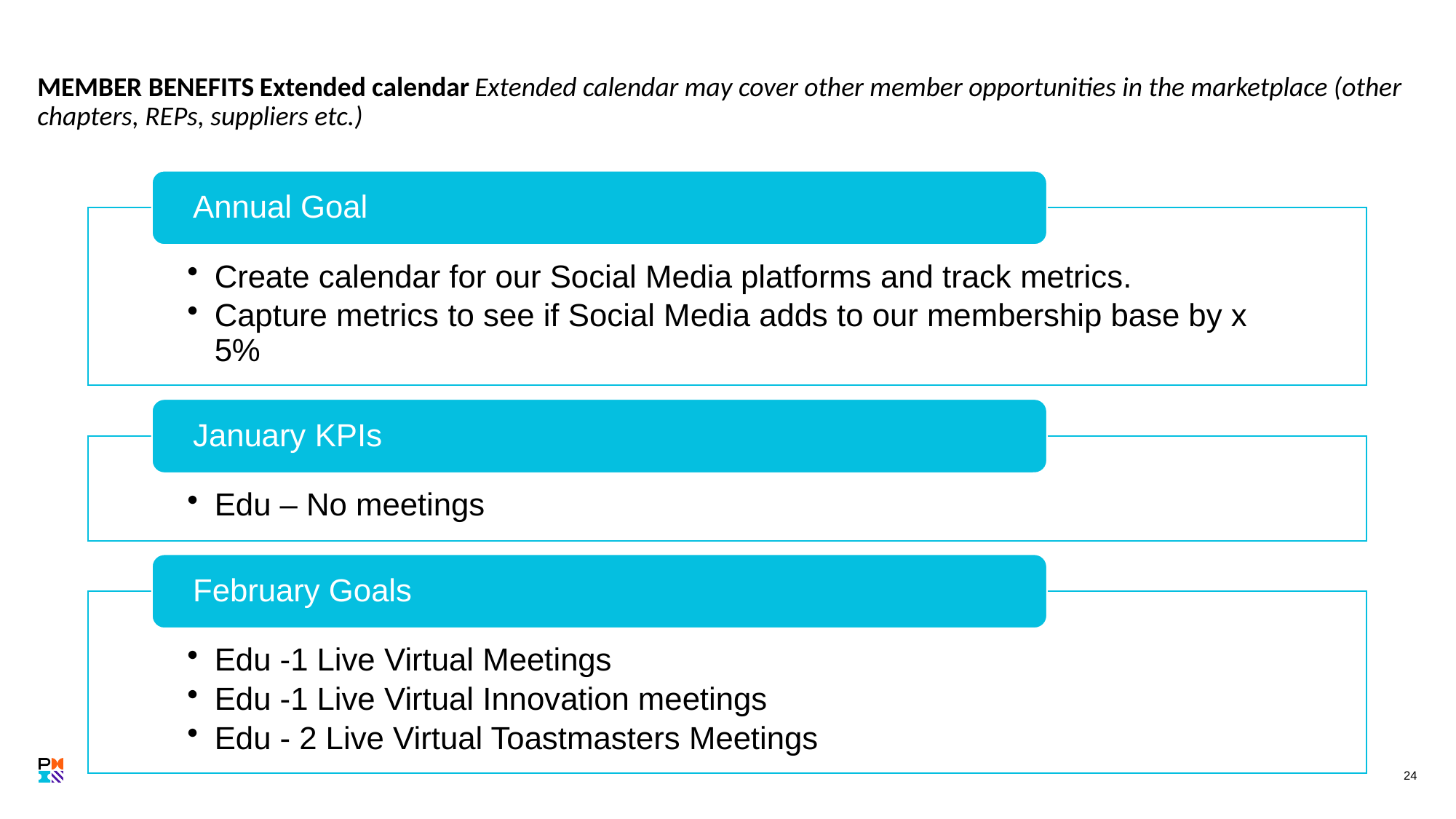

# MEMBER BENEFITS Extended calendar Extended calendar may cover other member opportunities in the marketplace (other chapters, REPs, suppliers etc.)
Create calendar for our Social Media platforms and track metrics.
Capture metrics to see if Social Media adds to our membership base by x 5%
Annual Goal
Edu – No meetings
January KPIs
Edu -1 Live Virtual Meetings
Edu -1 Live Virtual Innovation meetings
Edu - 2 Live Virtual Toastmasters Meetings
February Goals
24